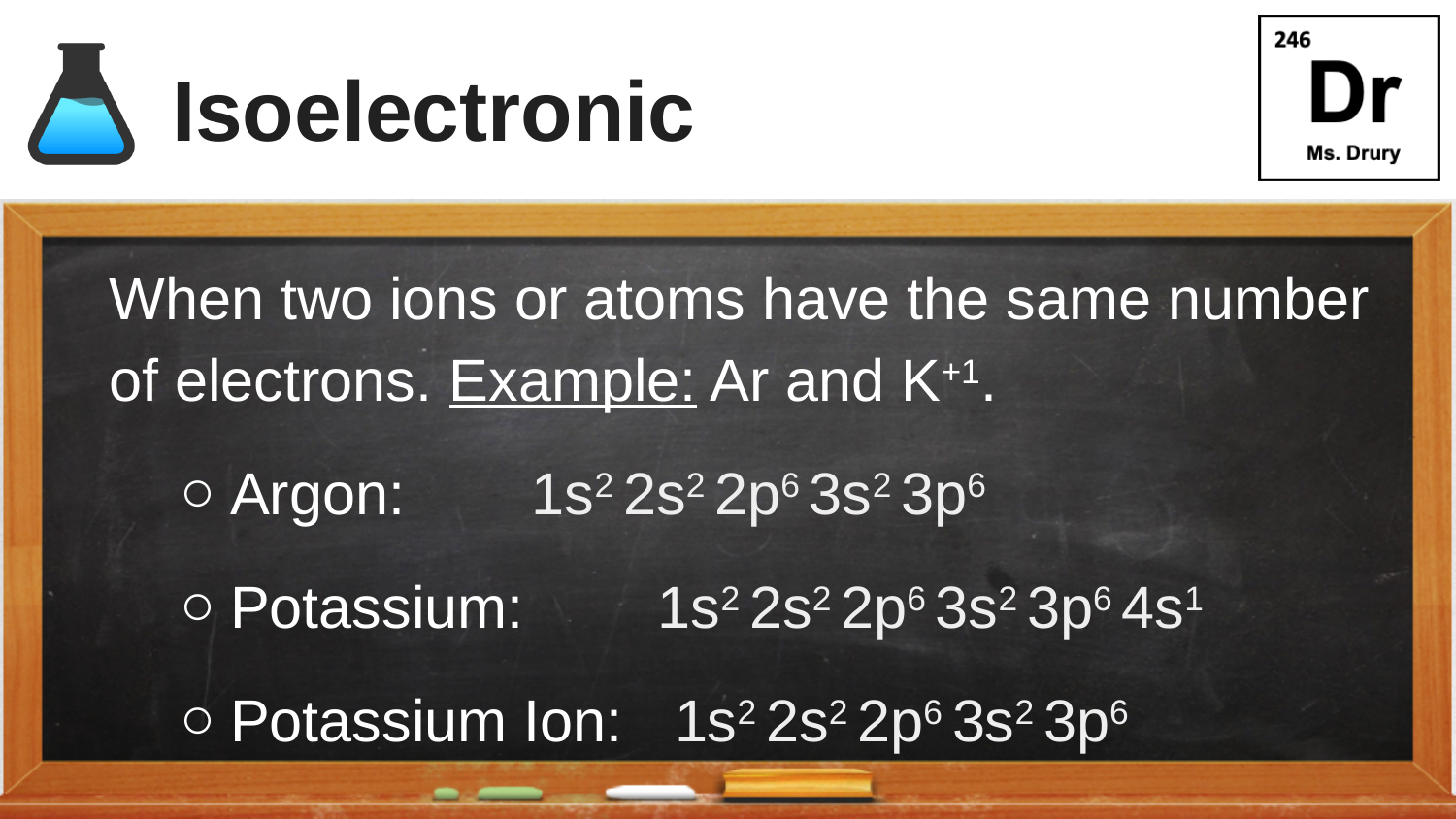

# Isoelectronic
When two ions or atoms have the same number of electrons. Example: Ar and K+1.
Argon:			 1s2 2s2 2p6 3s2 3p6
Potassium: 		1s2 2s2 2p6 3s2 3p6 4s1
Potassium Ion:		 1s2 2s2 2p6 3s2 3p6